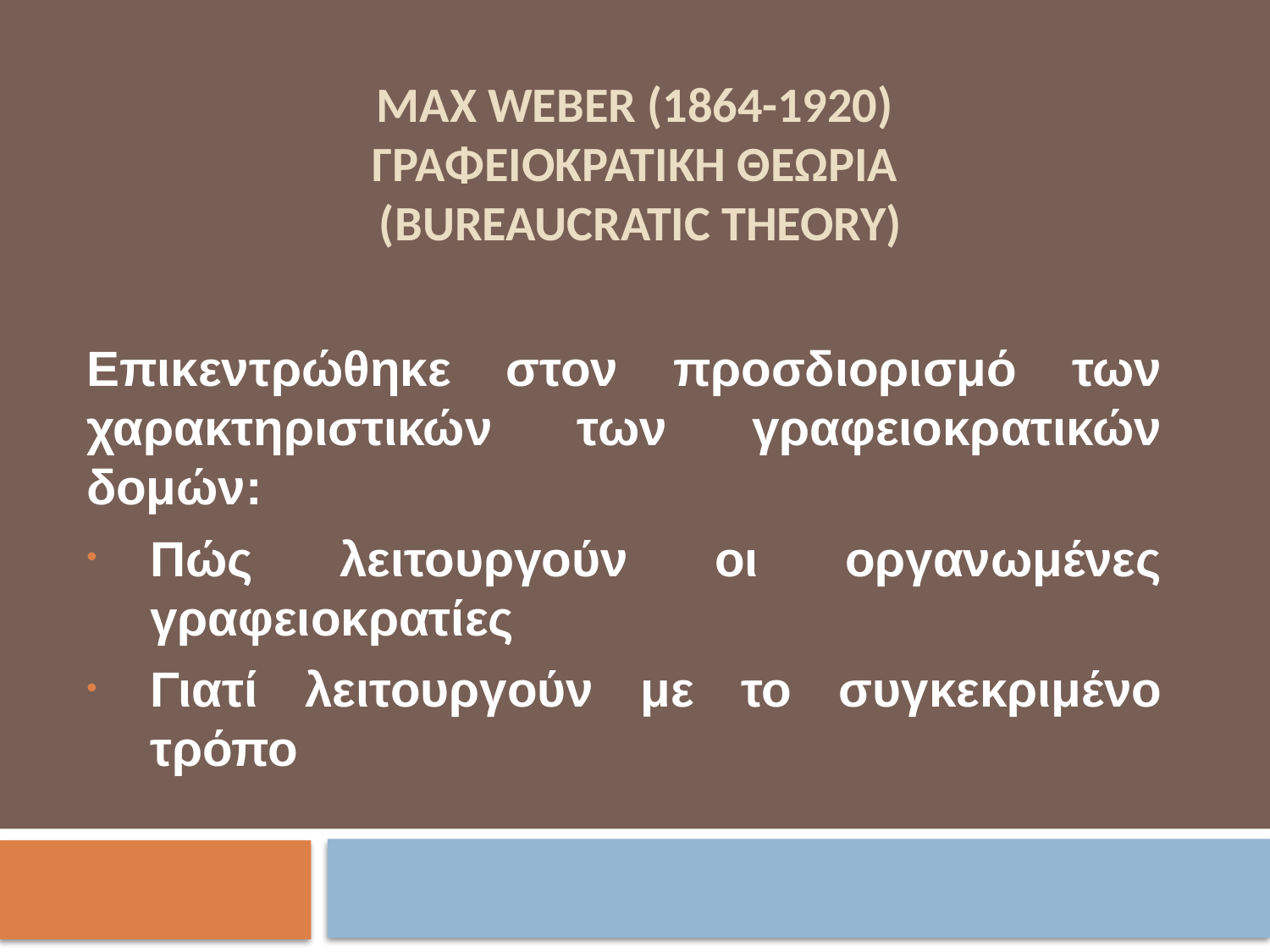

# MAX WEBER (1864-1920) ΓΡΑΦΕΙΟΚΡΑΤΙΚΗ ΘΕΩΡΙΑ (Bureaucratic Theory)
Επικεντρώθηκε στον προσδιορισμό των χαρακτηριστικών των γραφειοκρατικών δομών:
Πώς λειτουργούν οι οργανωμένες γραφειοκρατίες
Γιατί λειτουργούν με το συγκεκριμένο τρόπο